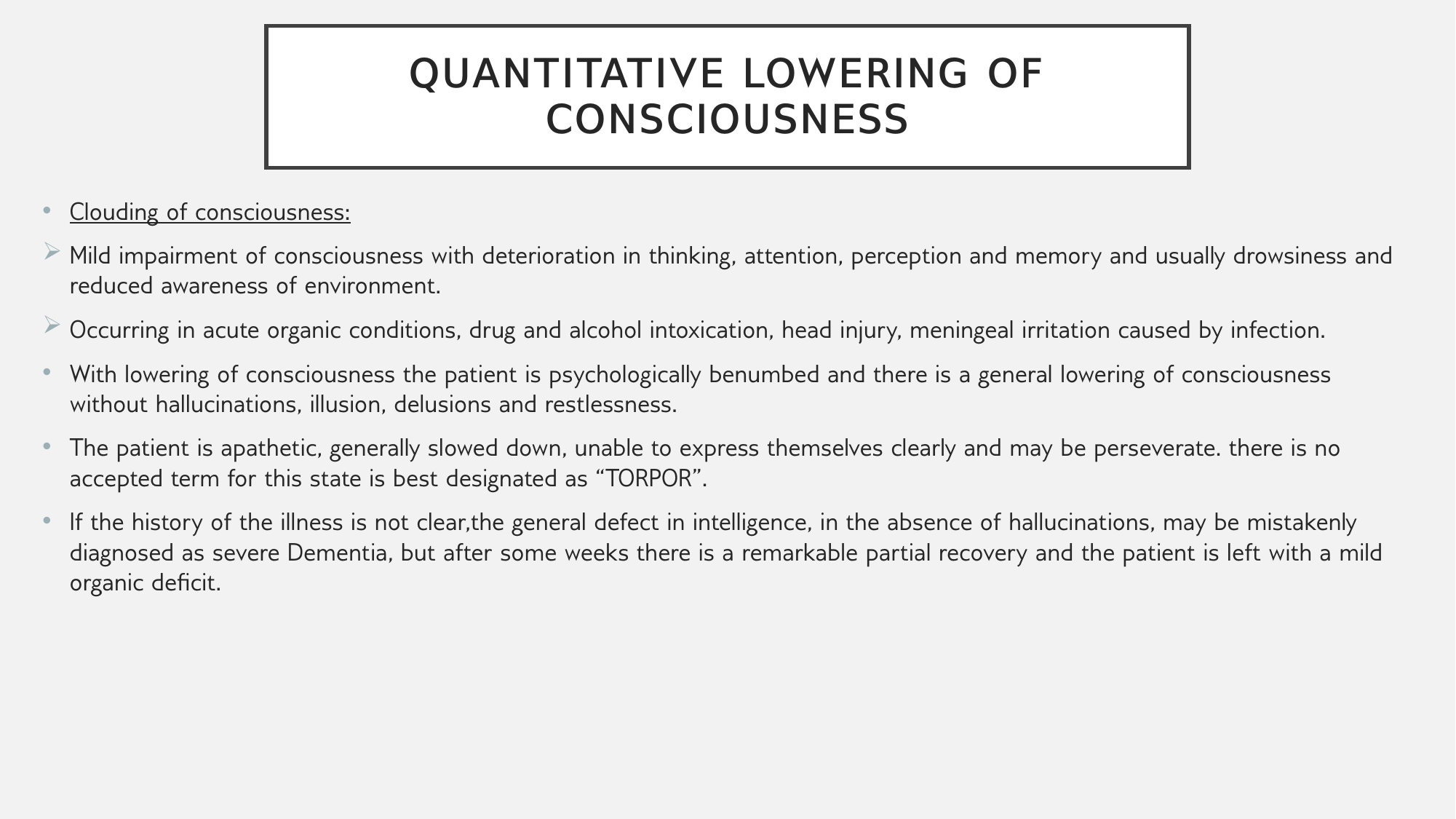

# QUANTITATIVE LOWERING OF CONSCIOUSNESS
Clouding of consciousness:
Mild impairment of consciousness with deterioration in thinking, attention, perception and memory and usually drowsiness and reduced awareness of environment.
Occurring in acute organic conditions, drug and alcohol intoxication, head injury, meningeal irritation caused by infection.
With lowering of consciousness the patient is psychologically benumbed and there is a general lowering of consciousness without hallucinations, illusion, delusions and restlessness.
The patient is apathetic, generally slowed down, unable to express themselves clearly and may be perseverate. there is no accepted term for this state is best designated as “TORPOR”.
If the history of the illness is not clear,the general defect in intelligence, in the absence of hallucinations, may be mistakenly diagnosed as severe Dementia, but after some weeks there is a remarkable partial recovery and the patient is left with a mild organic deficit.